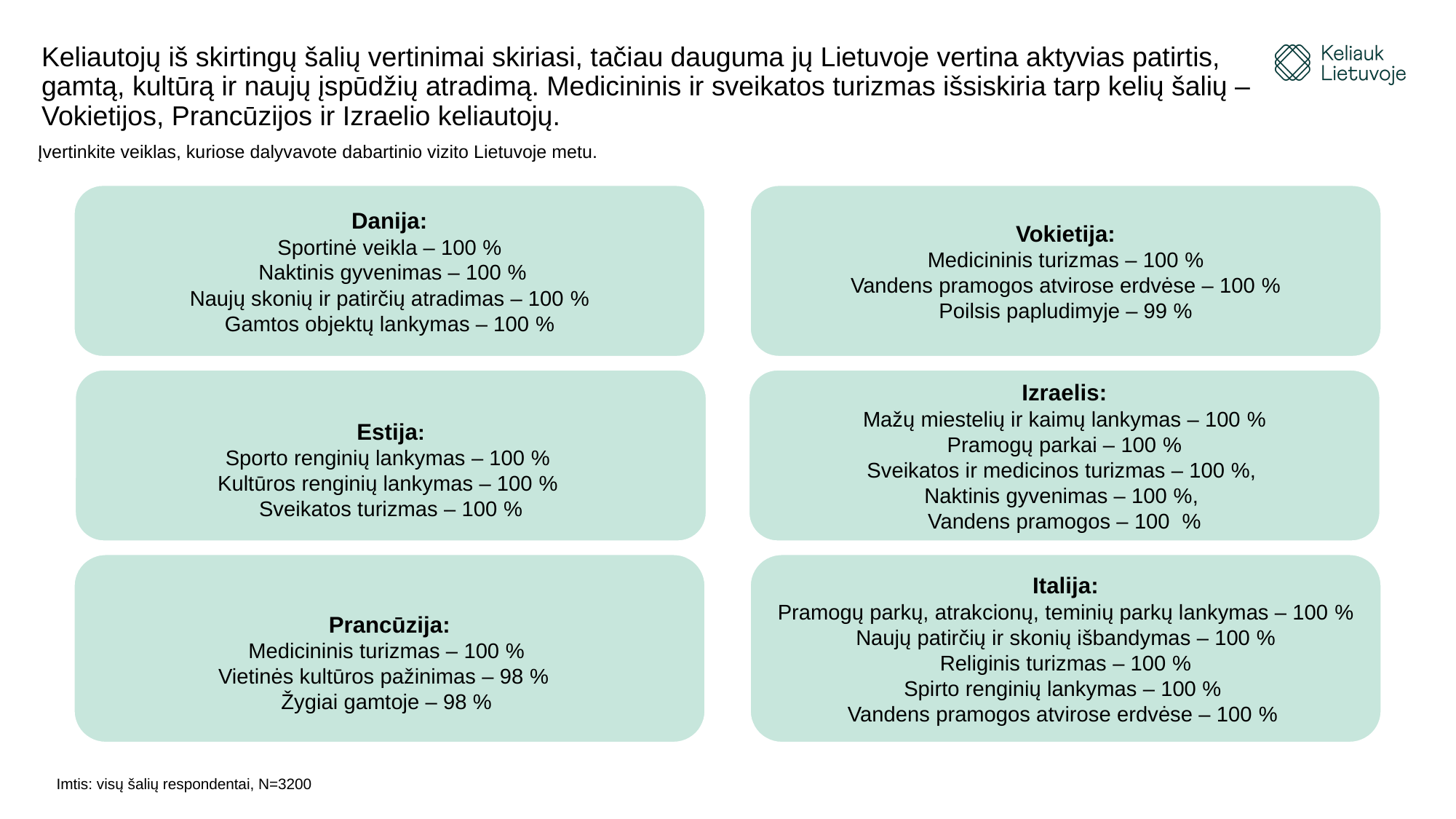

# Keliautojų iš skirtingų šalių vertinimai skiriasi, tačiau dauguma jų Lietuvoje vertina aktyvias patirtis, gamtą, kultūrą ir naujų įspūdžių atradimą. Medicininis ir sveikatos turizmas išsiskiria tarp kelių šalių –  Vokietijos, Prancūzijos ir Izraelio keliautojų.
Įvertinkite veiklas, kuriose dalyvavote dabartinio vizito Lietuvoje metu.
Vokietija:
Medicininis turizmas – 100 %
Vandens pramogos atvirose erdvėse – 100 %
Poilsis papludimyje – 99 %
Danija:
Sportinė veikla – 100 %
 Naktinis gyvenimas – 100 %
Naujų skonių ir patirčių atradimas – 100 %
Gamtos objektų lankymas – 100 %
Izraelis:
 Mažų miestelių ir kaimų lankymas – 100 %
Pramogų parkai – 100 %
Sveikatos ir medicinos turizmas – 100 %,
Naktinis gyvenimas – 100 %,
Vandens pramogos – 100  %

Estija:
Sporto renginių lankymas – 100 %
Kultūros renginių lankymas – 100 %
Sveikatos turizmas – 100 %

Prancūzija:
Medicininis turizmas – 100 %
Vietinės kultūros pažinimas – 98 %
Žygiai gamtoje – 98 %
Italija:
Pramogų parkų, atrakcionų, teminių parkų lankymas – 100 %
Naujų patirčių ir skonių išbandymas – 100 %
Religinis turizmas – 100 %
Spirto renginių lankymas – 100 %
Vandens pramogos atvirose erdvėse – 100 %
Imtis: visų šalių respondentai, N=3200